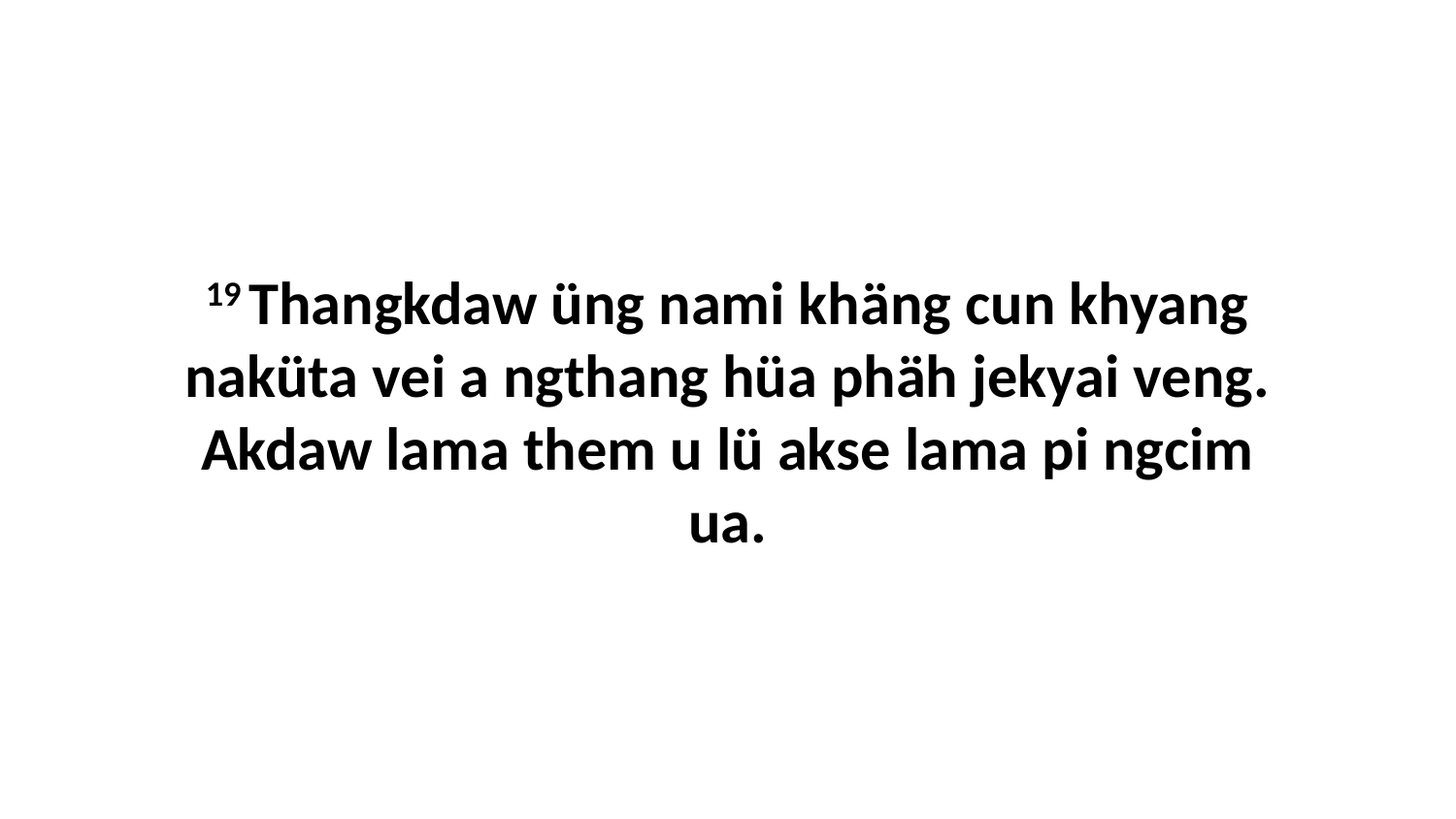

19 Thangkdaw üng nami khäng cun khyang naküta vei a ngthang hüa phäh jekyai veng. Akdaw lama them u lü akse lama pi ngcim ua.